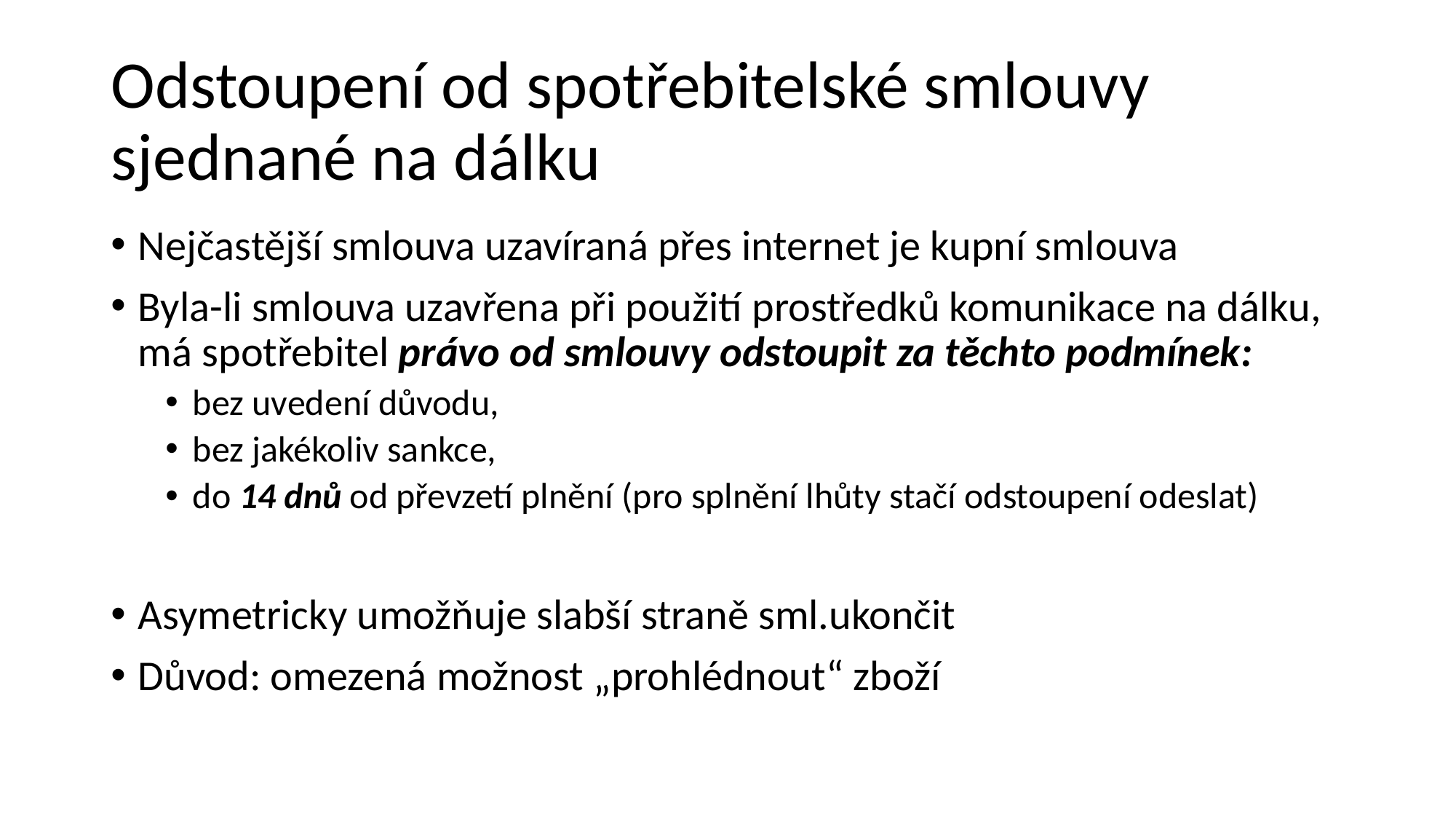

# Odstoupení od spotřebitelské smlouvy sjednané na dálku
Nejčastější smlouva uzavíraná přes internet je kupní smlouva
Byla-li smlouva uzavřena při použití prostředků komunikace na dálku, má spotřebitel právo od smlouvy odstoupit za těchto podmínek:
bez uvedení důvodu,
bez jakékoliv sankce,
do 14 dnů od převzetí plnění (pro splnění lhůty stačí odstoupení odeslat)

Asymetricky umožňuje slabší straně sml.ukončit
Důvod: omezená možnost „prohlédnout“ zboží